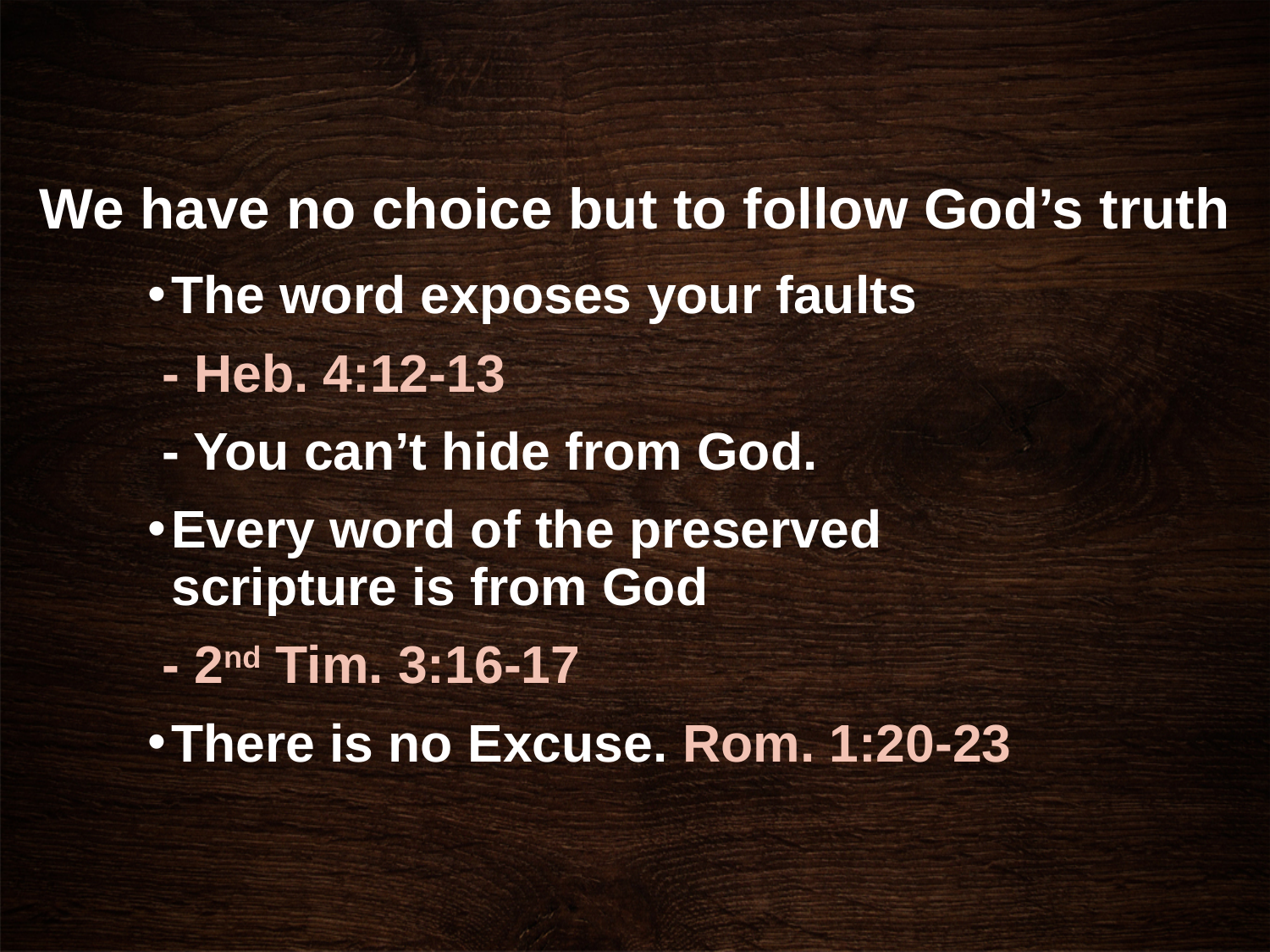

# We have no choice but to follow God’s truth
The word exposes your faults
 - Heb. 4:12-13
 - You can’t hide from God.
Every word of the preserved scripture is from God
 - 2nd Tim. 3:16-17
There is no Excuse. Rom. 1:20-23